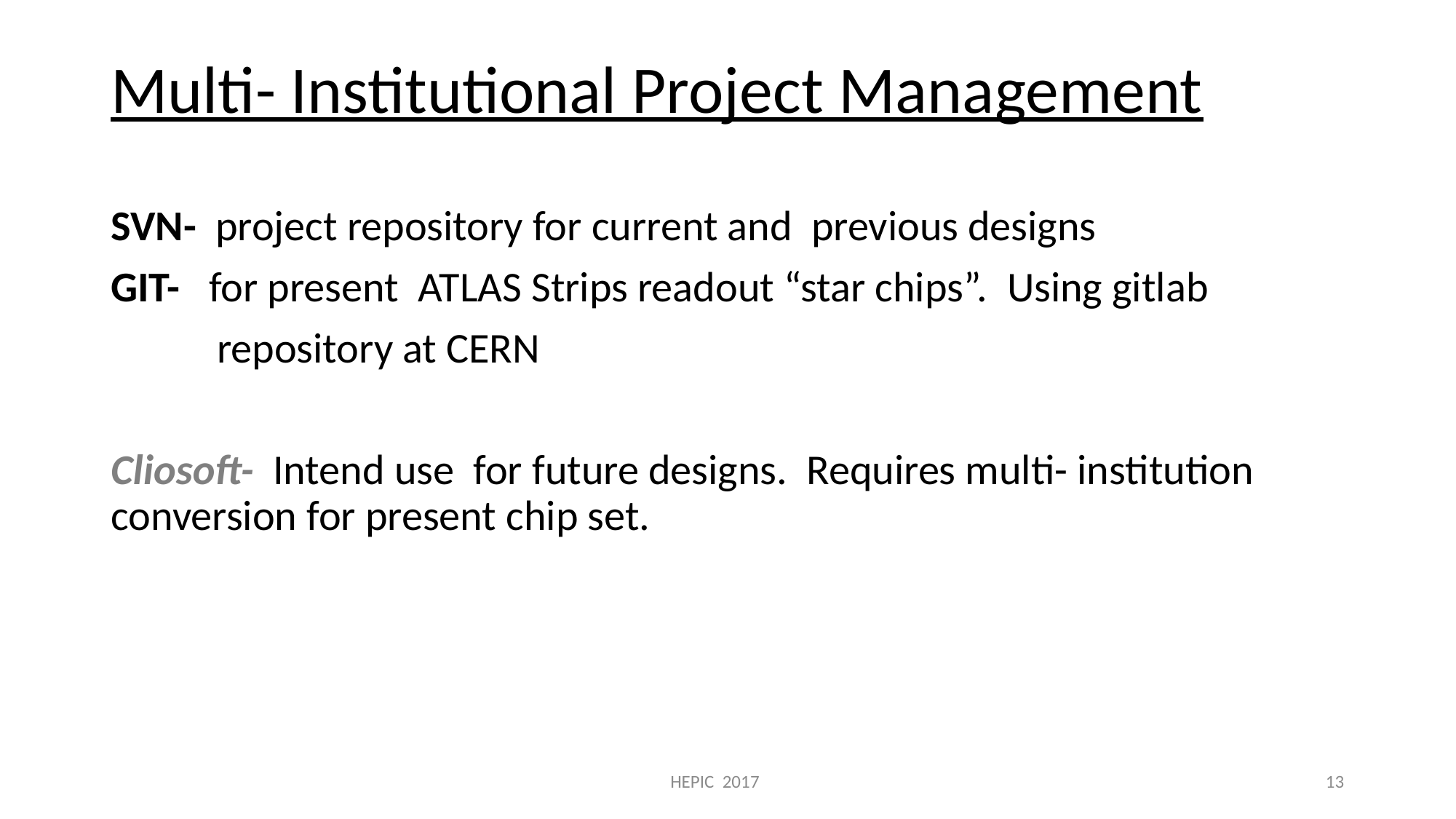

# Multi- Institutional Project Management
SVN-  project repository for current and  previous designs
GIT-   for present  ATLAS Strips readout “star chips”.  Using gitlab
           repository at CERN

Cliosoft-  Intend use  for future designs.  Requires multi- institution conversion for present chip set.

HEPIC  2017
13